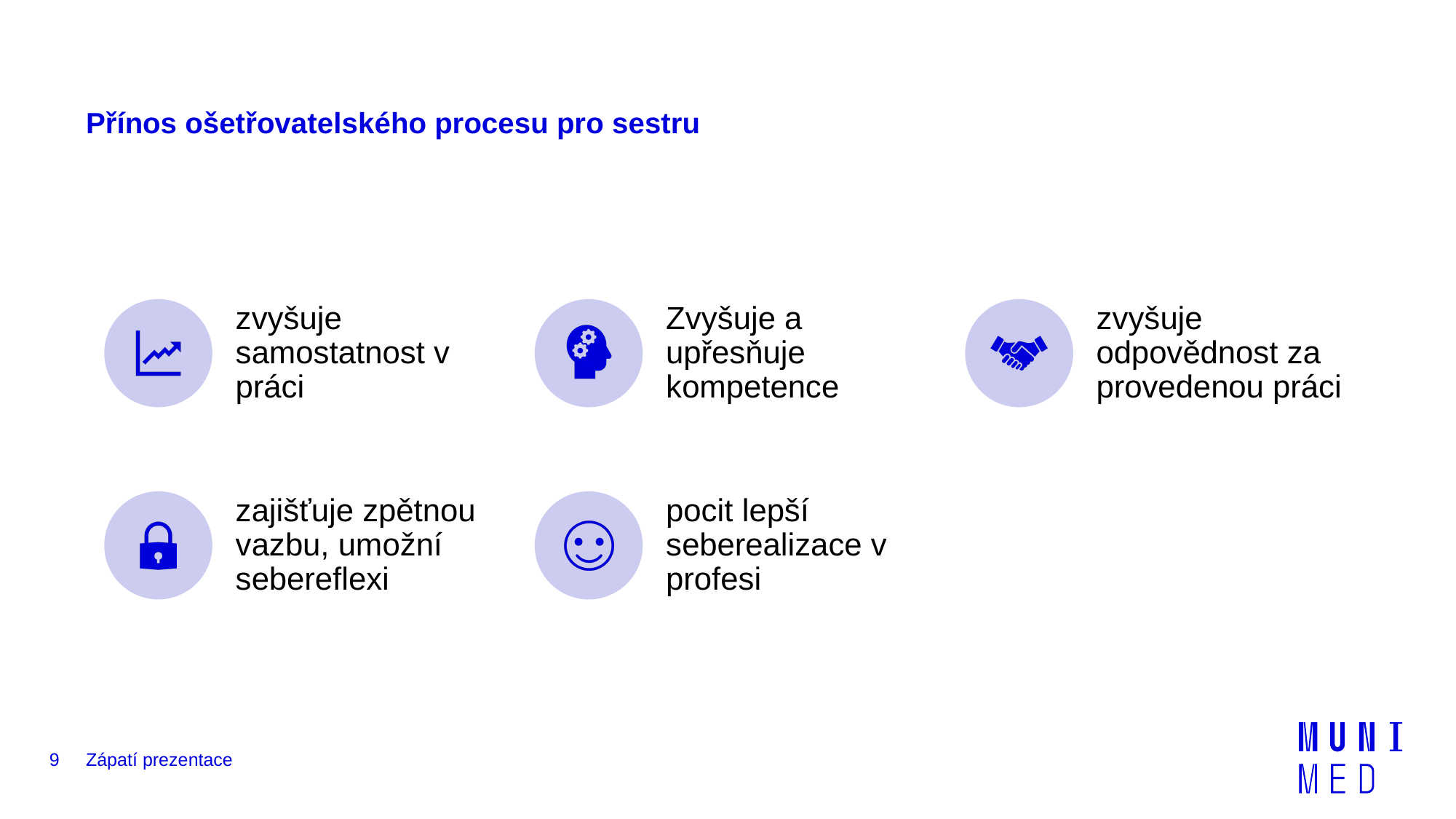

# Přínos ošetřovatelského procesu pro sestru
zvyšuje samostatnost v práci
Zvyšuje a upřesňuje kompetence
zvyšuje odpovědnost za provedenou práci
zajišťuje zpětnou vazbu, umožní sebereflexi
pocit lepší seberealizace v profesi
9
Zápatí prezentace